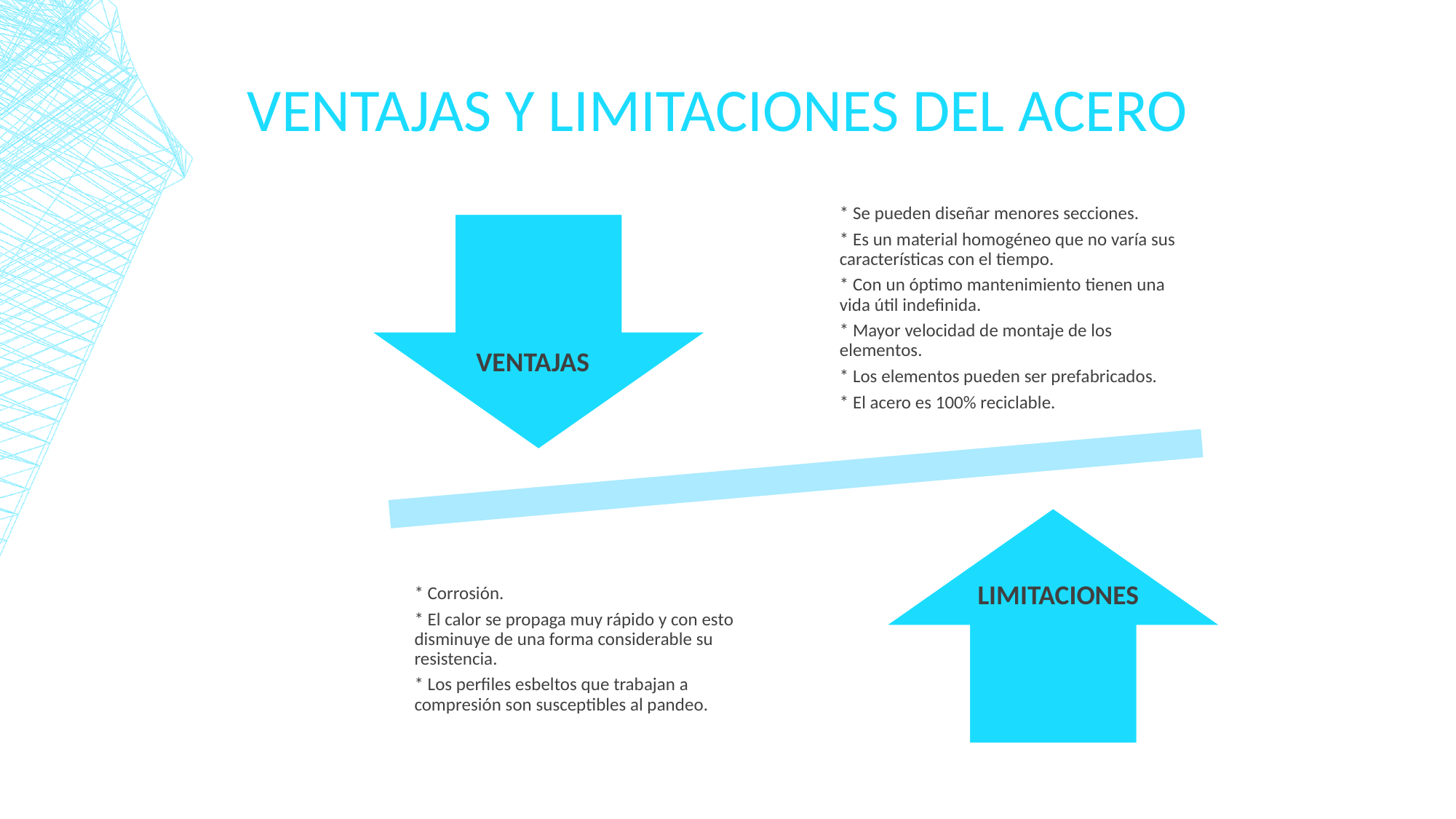

# Ventajas y limitaciones del acero
* Se pueden diseñar menores secciones.
* Es un material homogéneo que no varía sus características con el tiempo.
* Con un óptimo mantenimiento tienen una vida útil indefinida.
* Mayor velocidad de montaje de los elementos.
* Los elementos pueden ser prefabricados.
* El acero es 100% reciclable.
* Corrosión.
* El calor se propaga muy rápido y con esto disminuye de una forma considerable su resistencia.
* Los perfiles esbeltos que trabajan a compresión son susceptibles al pandeo.
VENTAJAS
LIMITACIONES